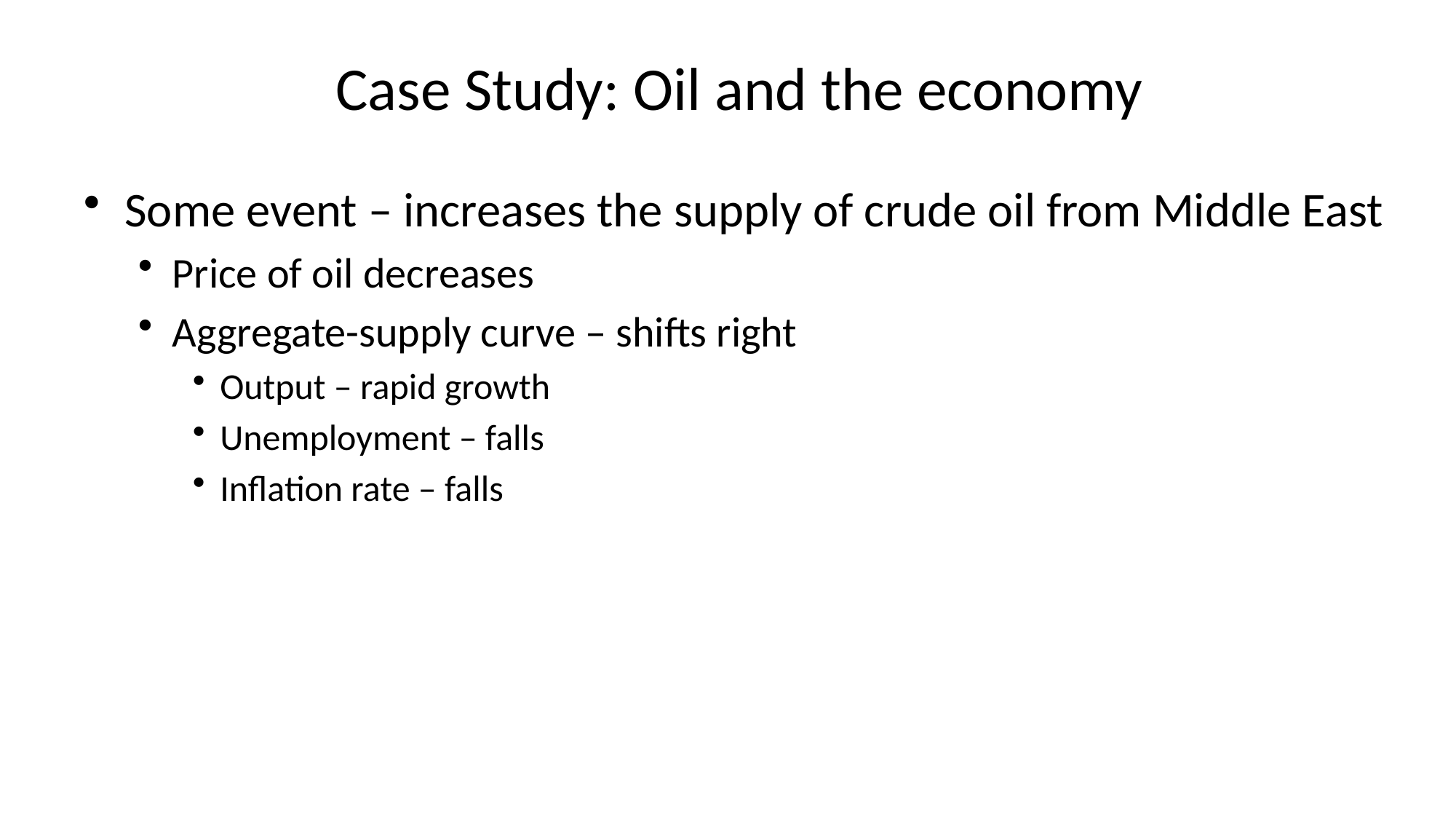

# Case Study: Oil and the economy
Some event – increases the supply of crude oil from Middle East
Price of oil decreases
Aggregate-supply curve – shifts right
Output – rapid growth
Unemployment – falls
Inflation rate – falls